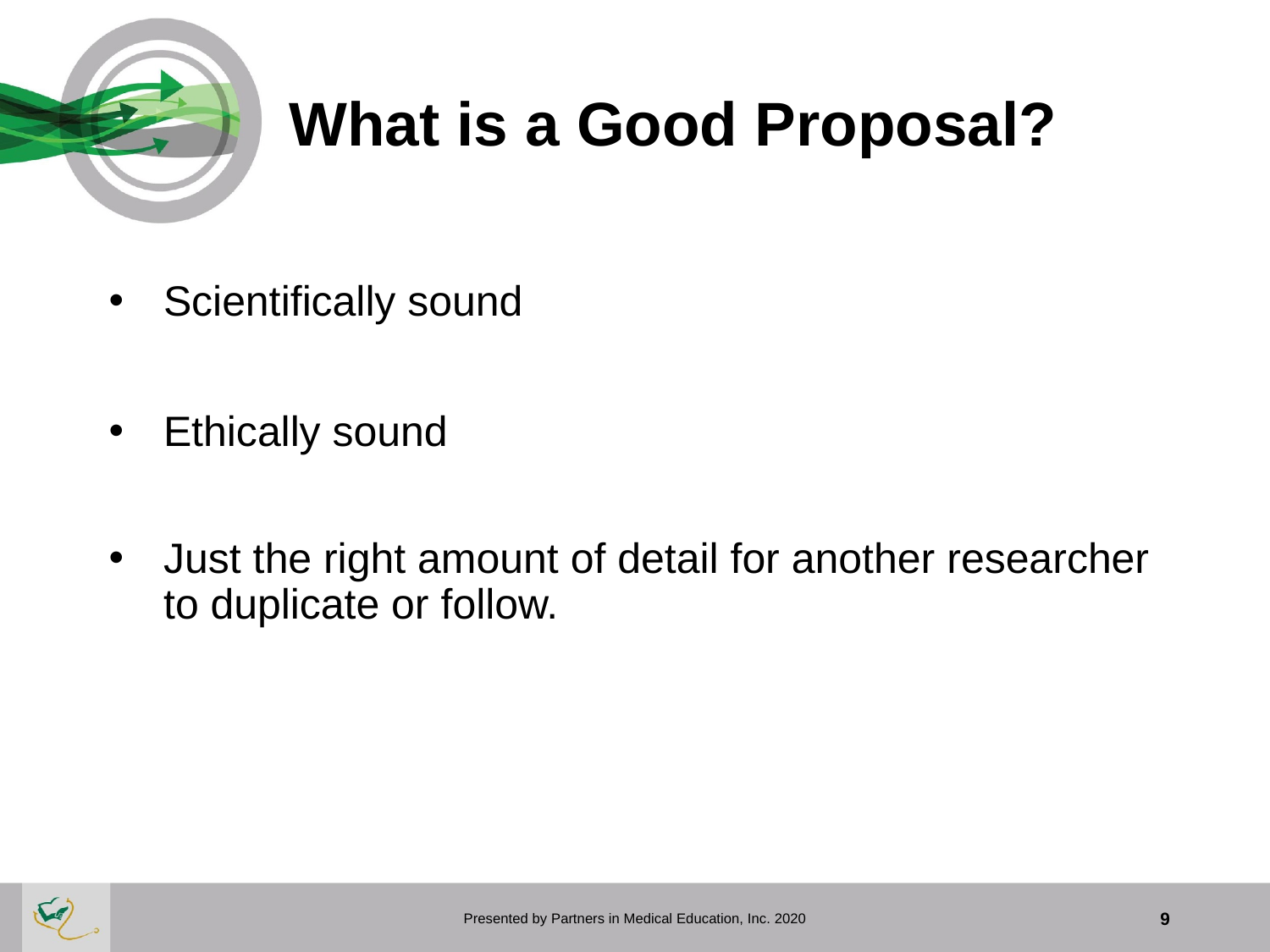

# What is a Good Proposal?
Scientifically sound

Ethically sound

Just the right amount of detail for another researcher to duplicate or follow.

Presented by Partners in Medical Education, Inc. 2020
9